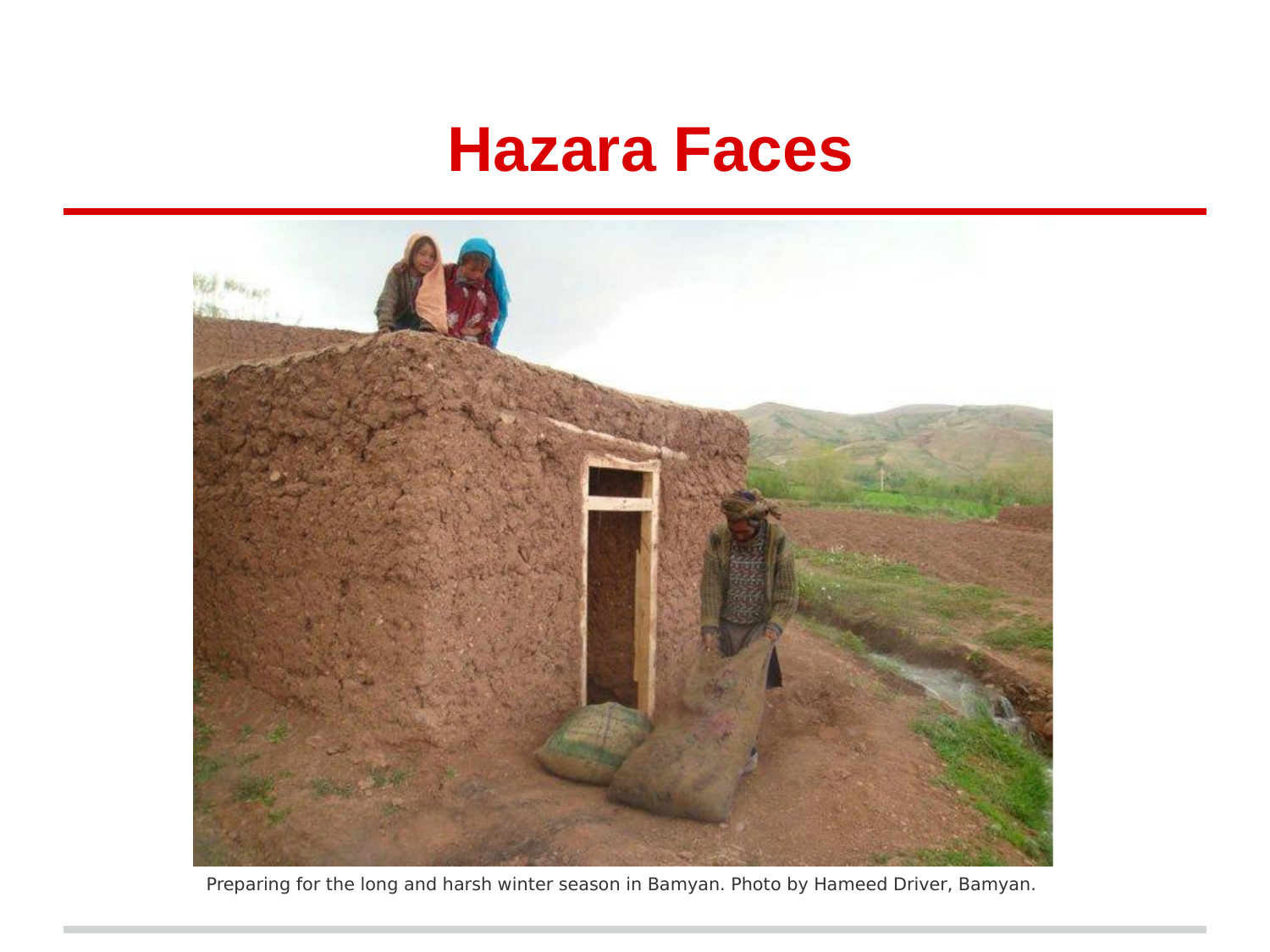

# Hazara Faces

Preparing for the long and harsh winter season in Bamyan. Photo by Hameed Driver, Bamyan.